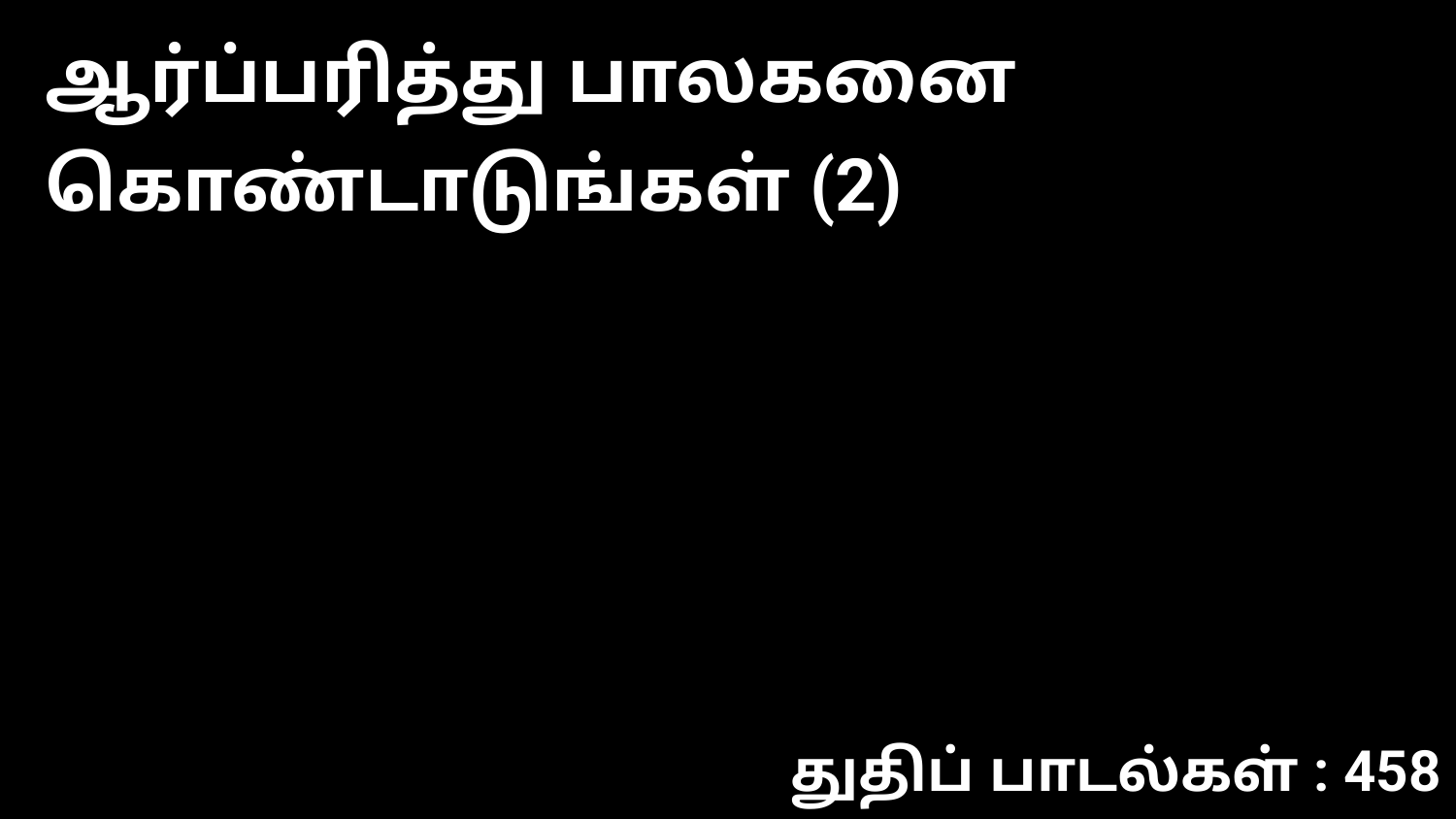

ஆர்ப்பரித்து பாலகனை கொண்டாடுங்கள் (2)
துதிப் பாடல்கள் : 458